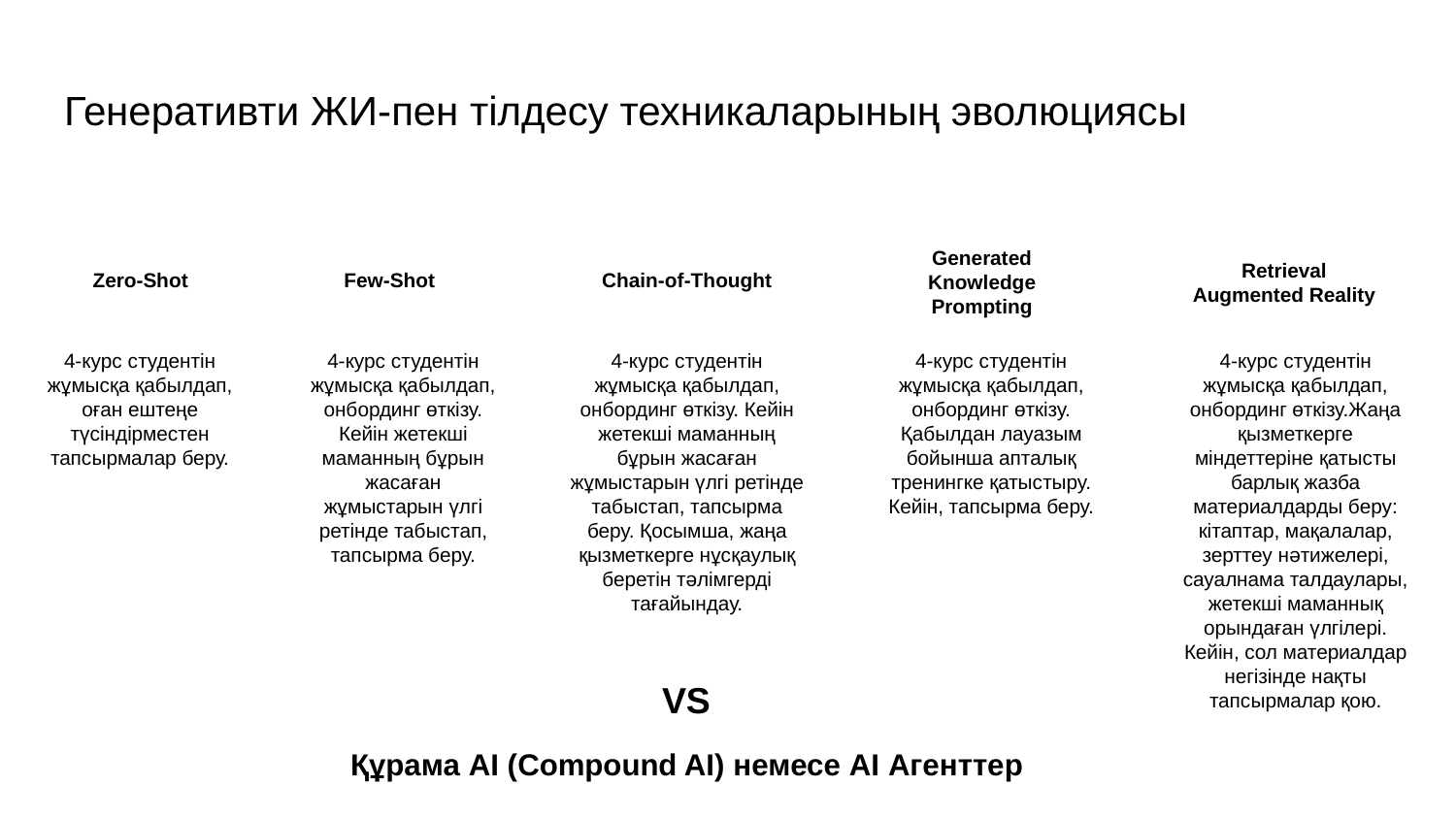

# Генеративти ЖИ-пен тілдесу техникаларының эволюциясы
Generated Knowledge Prompting
Retrieval Augmented Reality
Zero-Shot
Few-Shot
Chain-of-Thought
4-курс студентін жұмысқа қабылдап, оған ештеңе түсіндірместен тапсырмалар беру.
4-курс студентін жұмысқа қабылдап, онбординг өткізу. Кейін жетекші маманның бұрын жасаған жұмыстарын үлгі ретінде табыстап, тапсырма беру.
4-курс студентін жұмысқа қабылдап, онбординг өткізу. Кейін жетекші маманның бұрын жасаған жұмыстарын үлгі ретінде табыстап, тапсырма беру. Қосымша, жаңа қызметкерге нұсқаулық беретін тәлімгерді тағайындау.
4-курс студентін жұмысқа қабылдап, онбординг өткізу. Қабылдан лауазым бойынша апталық тренингке қатыстыру. Кейін, тапсырма беру.
4-курс студентін жұмысқа қабылдап, онбординг өткізу.Жаңа қызметкерге міндеттеріне қатысты барлық жазба материалдарды беру: кітаптар, мақалалар, зерттеу нәтижелері, сауалнама талдаулары, жетекші маманнық орындаған үлгілері. Кейін, сол материалдар негізінде нақты тапсырмалар қою.
VS
Құрама AI (Compound AI) немесе AI Агенттер